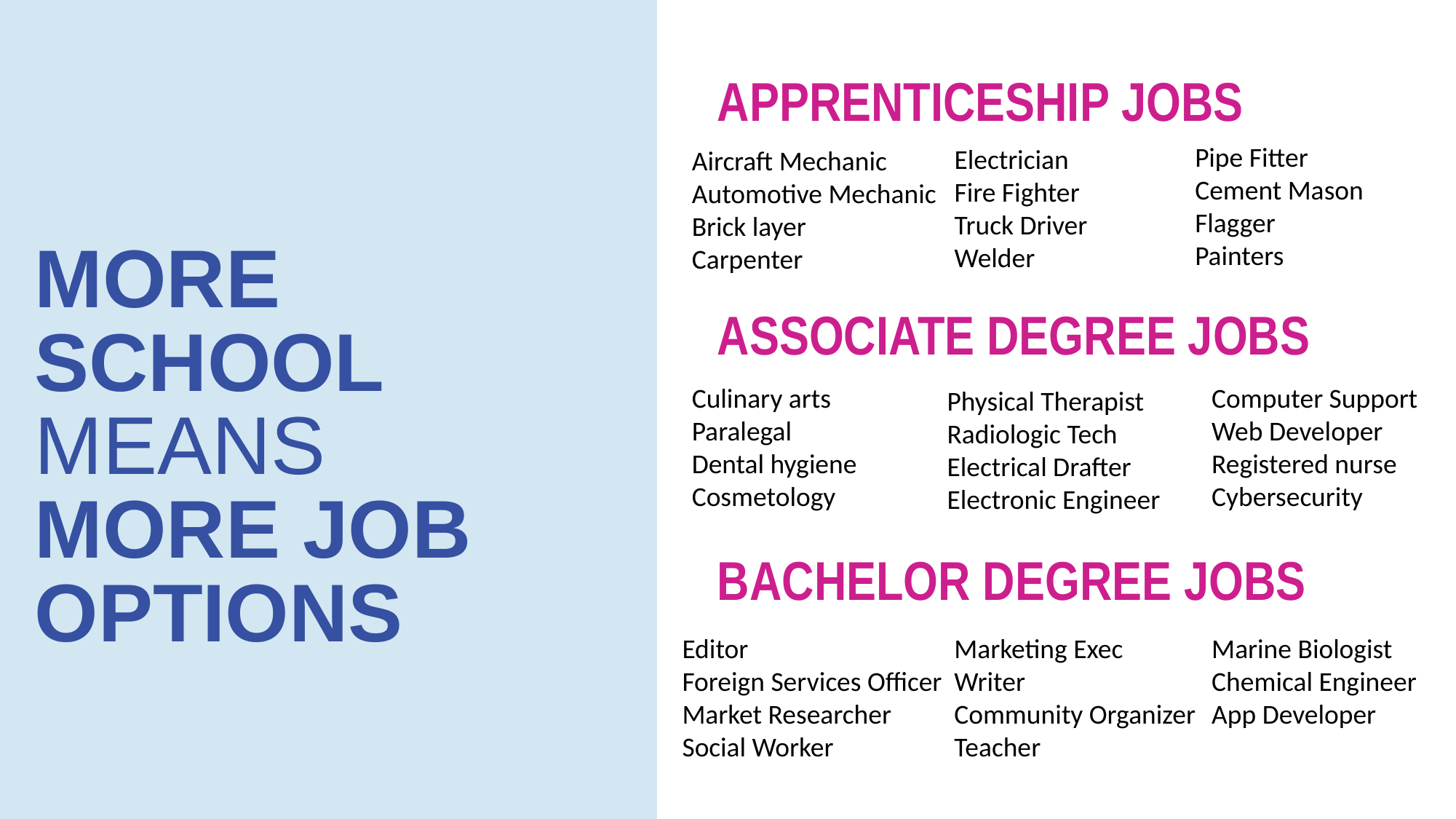

APPRENTICESHIP JOBS
Pipe Fitter
Cement Mason
Flagger
Painters

Electrician
Fire Fighter
Truck Driver
Welder
Aircraft Mechanic
Automotive Mechanic
Brick layer
Carpenter
MORE SCHOOL MEANS
MORE JOB OPTIONS
ASSOCIATE DEGREE JOBS
Computer Support
Web Developer
Registered nurse
Cybersecurity
Culinary arts
Paralegal
Dental hygiene
Cosmetology
Physical Therapist
Radiologic Tech
Electrical Drafter
Electronic Engineer
BACHELOR DEGREE JOBS
Editor
Foreign Services Officer
Market Researcher
Social Worker
Marketing Exec
Writer
Community Organizer
Teacher
Marine Biologist
Chemical Engineer
App Developer